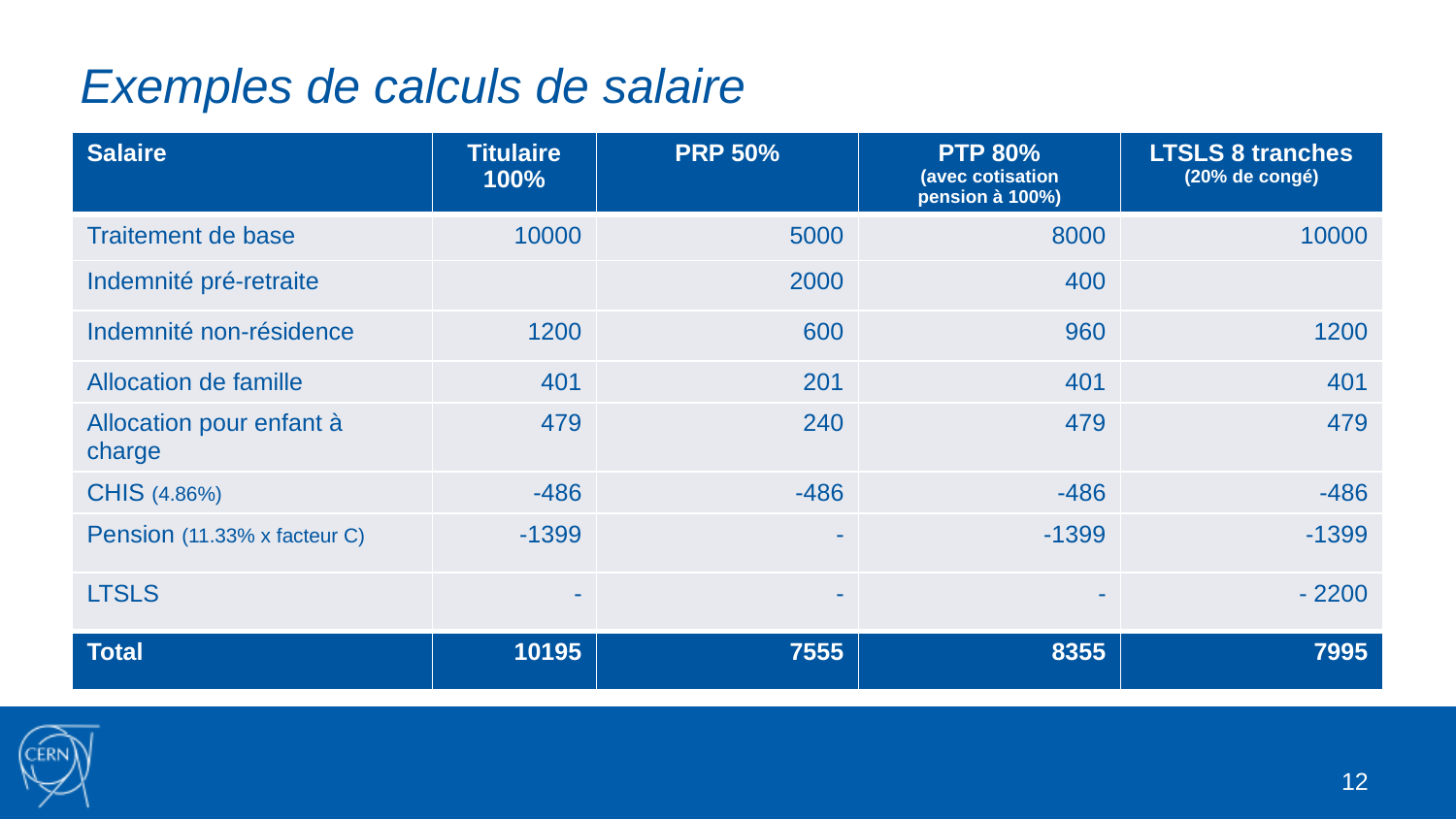

# Exemples de calculs de salaire
| Salaire | Titulaire 100% | PRP 50% | PTP 80% (avec cotisation pension à 100%) | LTSLS 8 tranches (20% de congé) |
| --- | --- | --- | --- | --- |
| Traitement de base | 10000 | 5000 | 8000 | 10000 |
| Indemnité pré-retraite |  | 2000 | 400 |  |
| Indemnité non-résidence | 1200 | 600 | 960 | 1200 |
| Allocation de famille | 401 | 201 | 401 | 401 |
| Allocation pour enfant à charge | 479 | 240 | 479 | 479 |
| CHIS (4.86%) | -486 | -486 | -486 | -486 |
| Pension (11.33% x facteur C) | -1399 | - | -1399 | -1399 |
| LTSLS | - | - | - | - 2200 |
| Total | 10195 | 7555 | 8355 | 7995 |
12